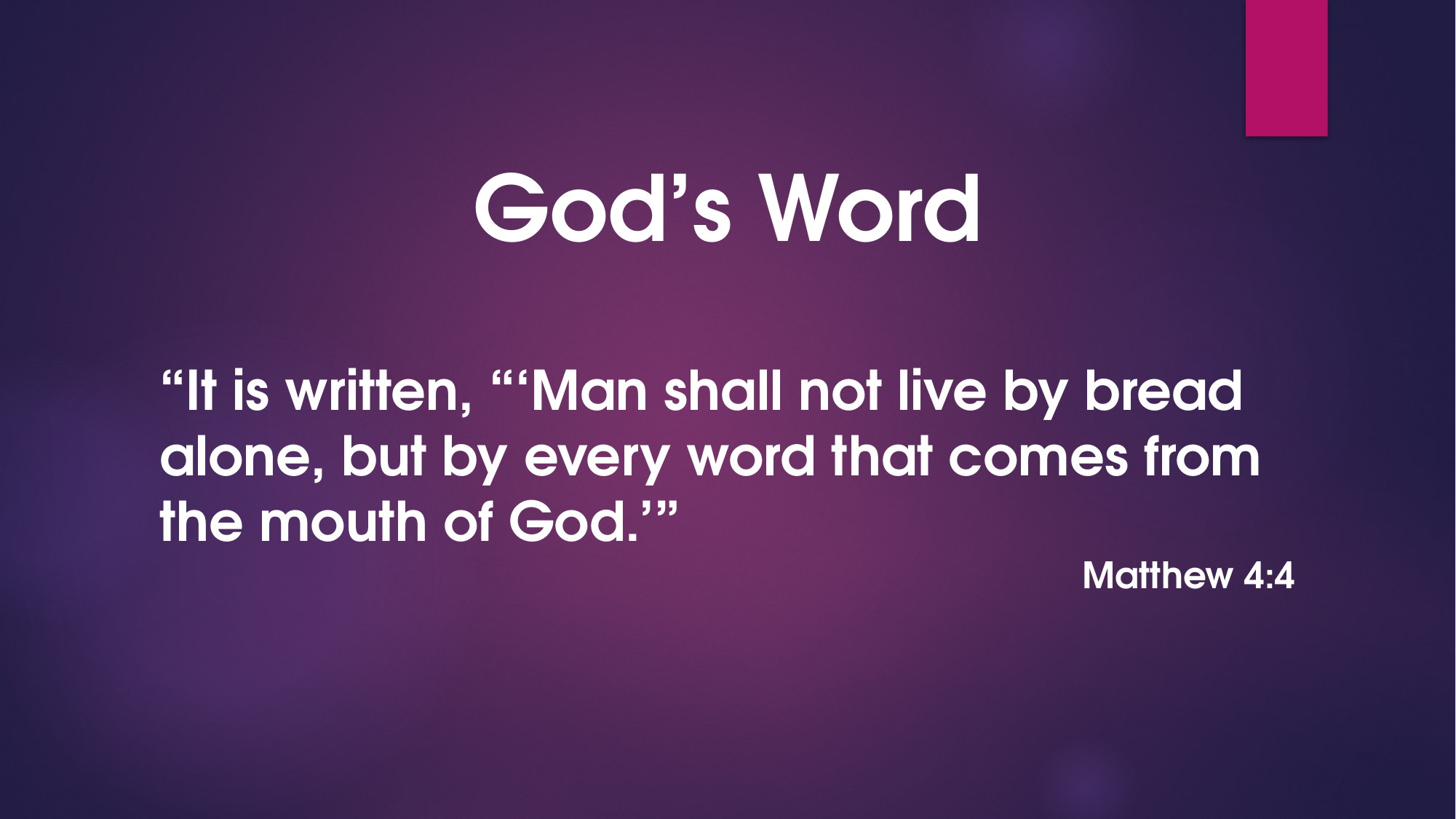

God’s Word
“It is written, “‘Man shall not live by bread alone, but by every word that comes from the mouth of God.’”
Matthew 4:4